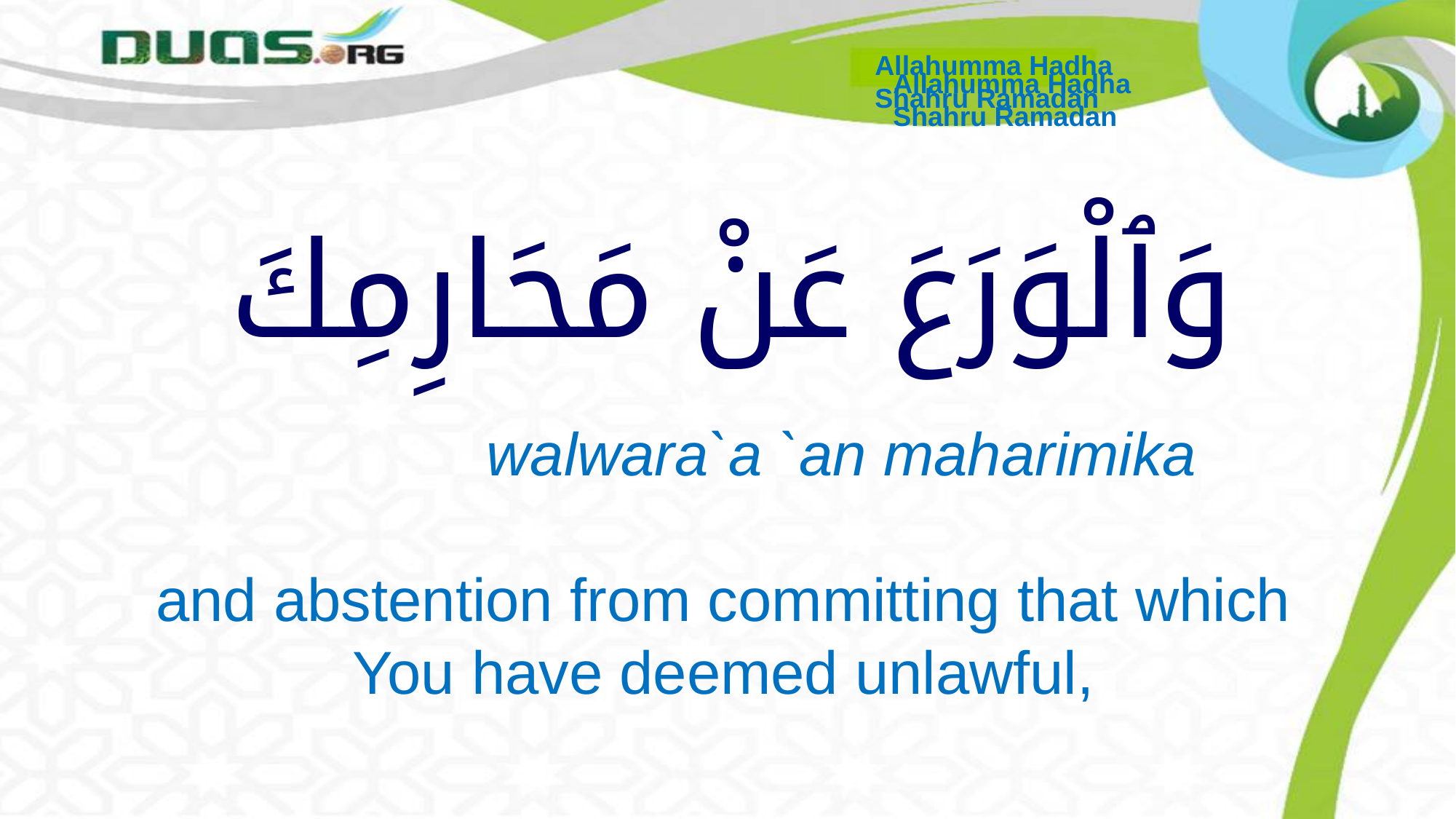

Allahumma Hadha
Shahru Ramadan
Allahumma Hadha
Shahru Ramadan
# وَٱلْوَرَعَ عَنْ مَحَارِمِكَ
              walwara`a `an maharimika

and abstention from committing that which You have deemed unlawful,